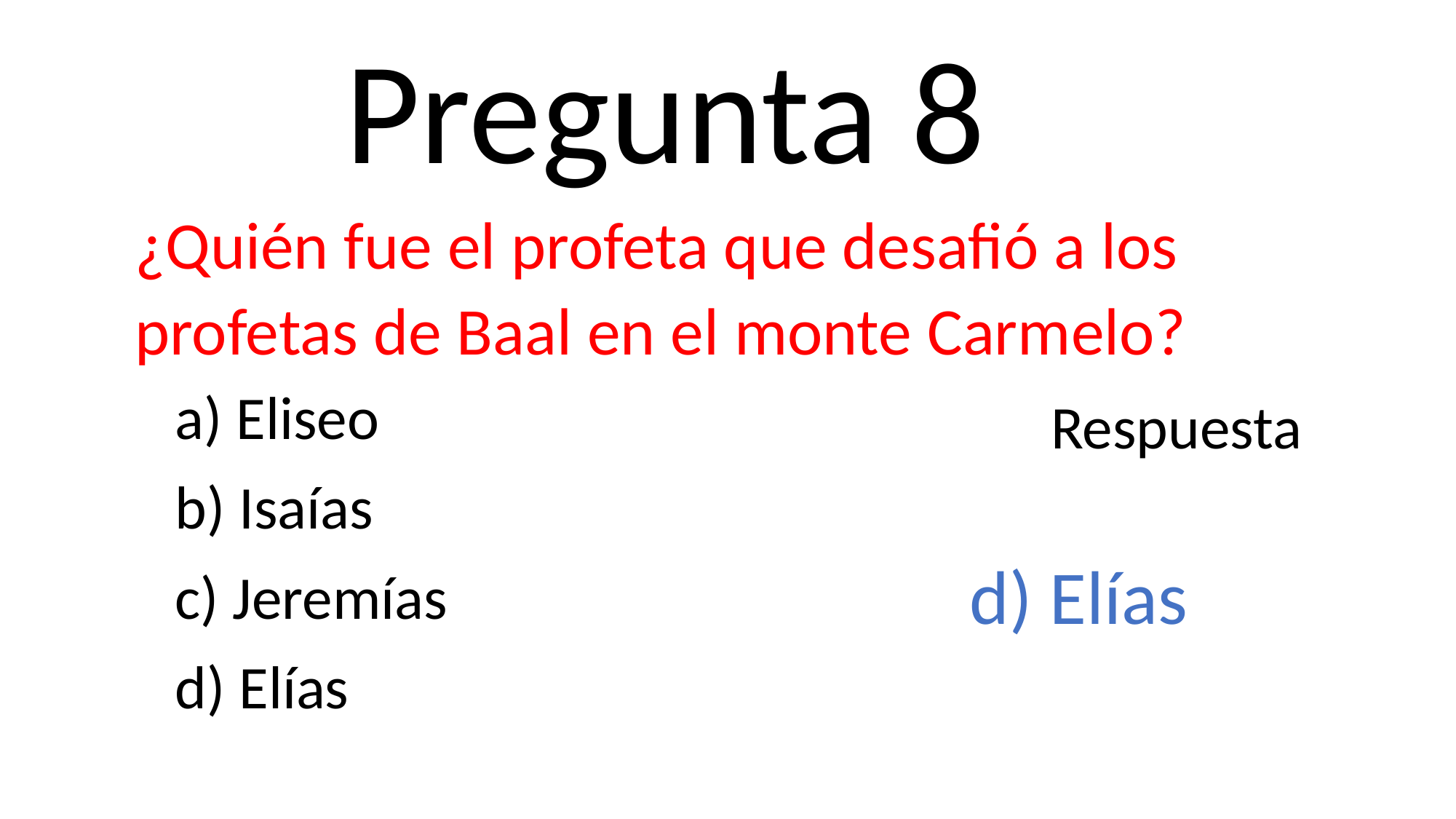

Pregunta 8
¿Quién fue el profeta que desafió a los profetas de Baal en el monte Carmelo?
a) Eliseo
b) Isaías
c) Jeremías
d) Elías
Respuesta
d) Elías